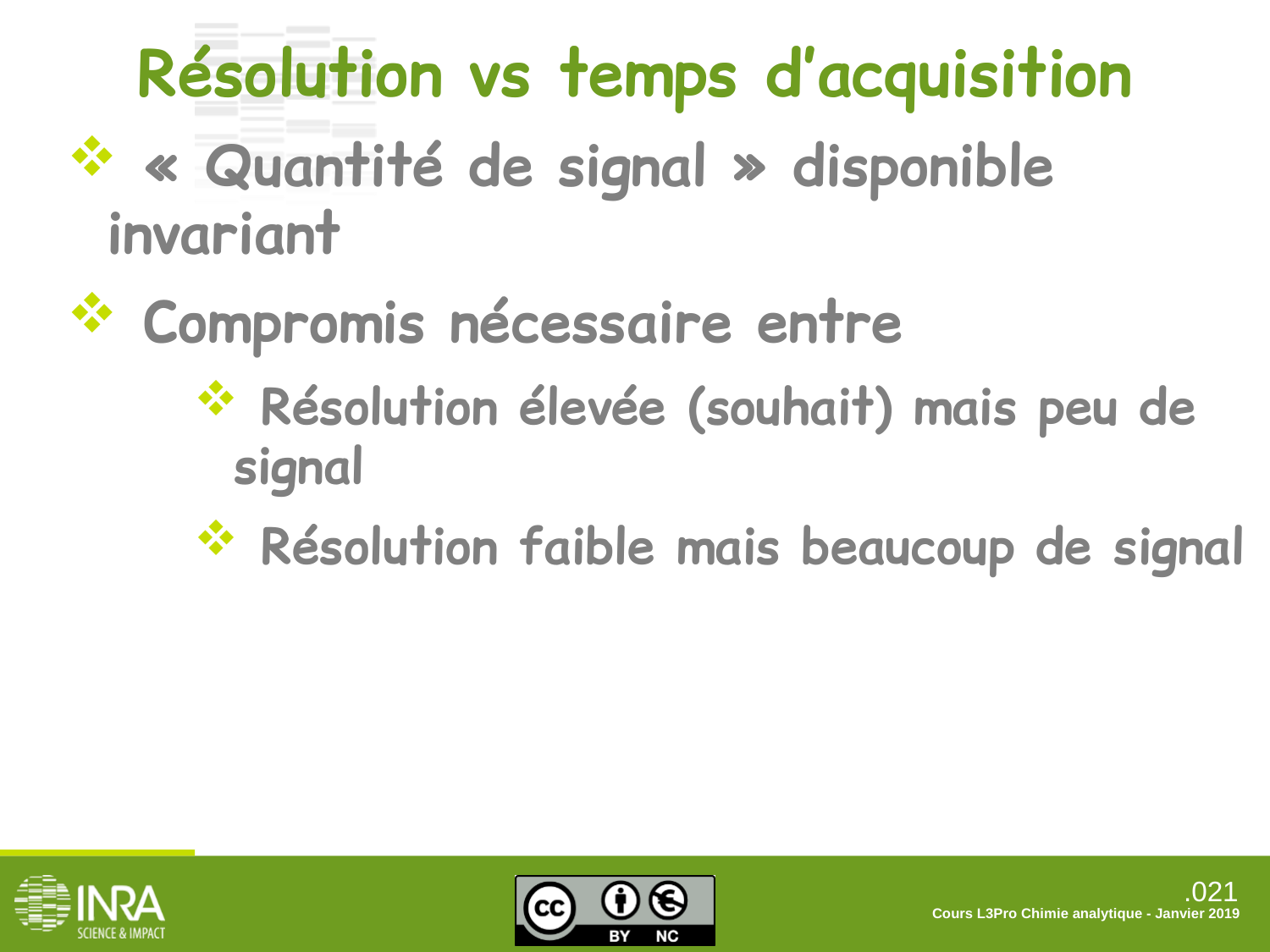

Résolution vs temps d’acquisition
 « Quantité de signal » disponible invariant
 Compromis nécessaire entre
 Résolution élevée (souhait) mais peu de signal
 Résolution faible mais beaucoup de signal